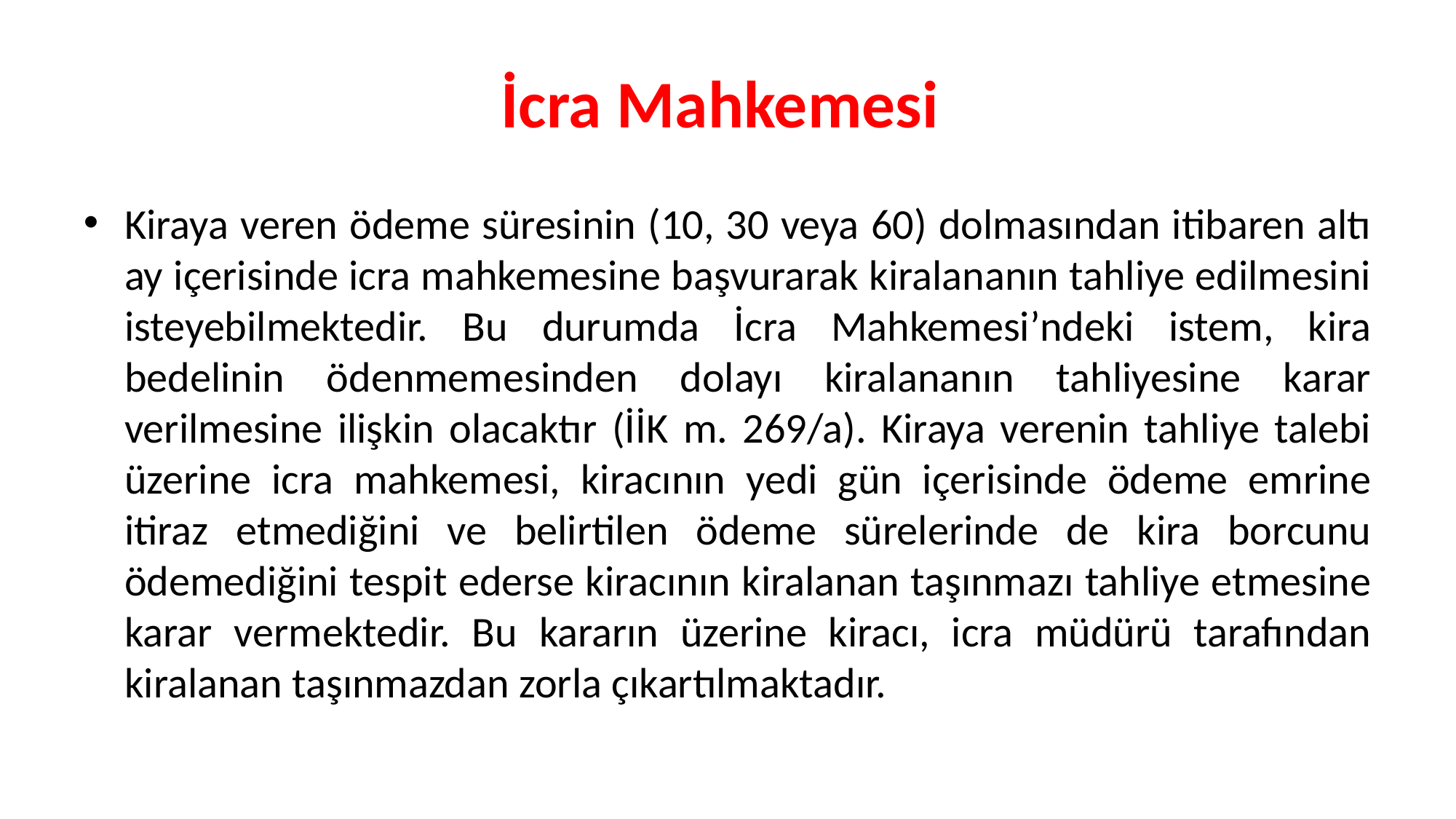

# İcra Mahkemesi
Kiraya veren ödeme süresinin (10, 30 veya 60) dolmasından itibaren altı ay içerisinde icra mahkemesine başvurarak kiralananın tahliye edilmesini isteyebilmektedir. Bu durumda İcra Mahkemesi’ndeki istem, kira bedelinin ödenmemesinden dolayı kiralananın tahliyesine karar verilmesine ilişkin olacaktır (İİK m. 269/a). Kiraya verenin tahliye talebi üzerine icra mahkemesi, kiracının yedi gün içerisinde ödeme emrine itiraz etmediğini ve belirtilen ödeme sürelerinde de kira borcunu ödemediğini tespit ederse kiracının kiralanan taşınmazı tahliye etmesine karar vermektedir. Bu kararın üzerine kiracı, icra müdürü tarafından kiralanan taşınmazdan zorla çıkartılmaktadır.